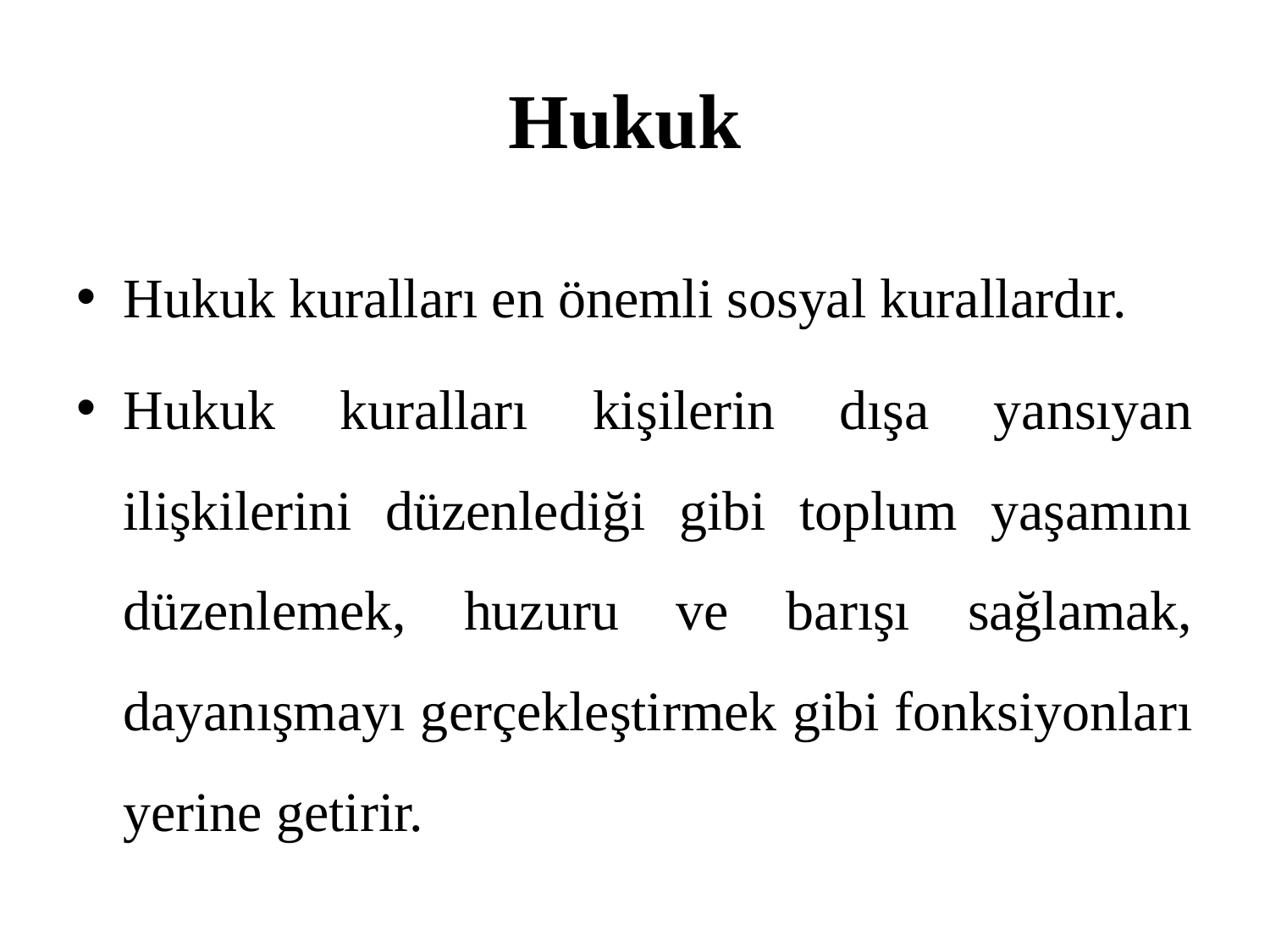

# Hukuk
Hukuk kuralları en önemli sosyal kurallardır.
Hukuk kuralları kişilerin dışa yansıyan ilişkilerini düzenlediği gibi toplum yaşamını düzenlemek, huzuru ve barışı sağlamak, dayanışmayı gerçekleştirmek gibi fonksiyonları yerine getirir.